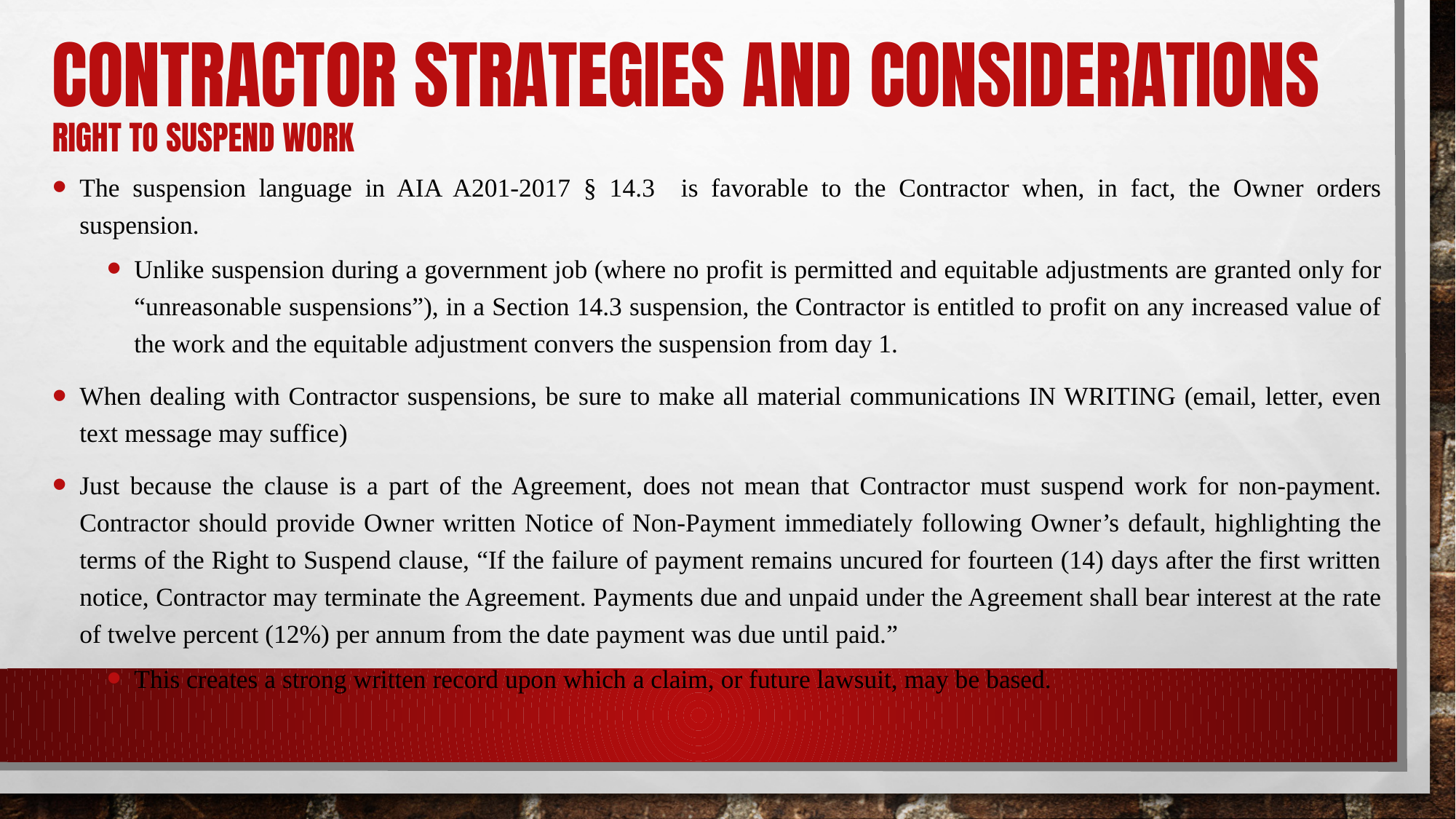

# Contractor strategies and considerations Right to Suspend work
The suspension language in AIA A201-2017 § 14.3  is favorable to the Contractor when, in fact, the Owner orders suspension.
Unlike suspension during a government job (where no profit is permitted and equitable adjustments are granted only for “unreasonable suspensions”), in a Section 14.3 suspension, the Contractor is entitled to profit on any increased value of the work and the equitable adjustment convers the suspension from day 1.
When dealing with Contractor suspensions, be sure to make all material communications IN WRITING (email, letter, even text message may suffice)
Just because the clause is a part of the Agreement, does not mean that Contractor must suspend work for non-payment. Contractor should provide Owner written Notice of Non-Payment immediately following Owner’s default, highlighting the terms of the Right to Suspend clause, “If the failure of payment remains uncured for fourteen (14) days after the first written notice, Contractor may terminate the Agreement. Payments due and unpaid under the Agreement shall bear interest at the rate of twelve percent (12%) per annum from the date payment was due until paid.”
This creates a strong written record upon which a claim, or future lawsuit, may be based.